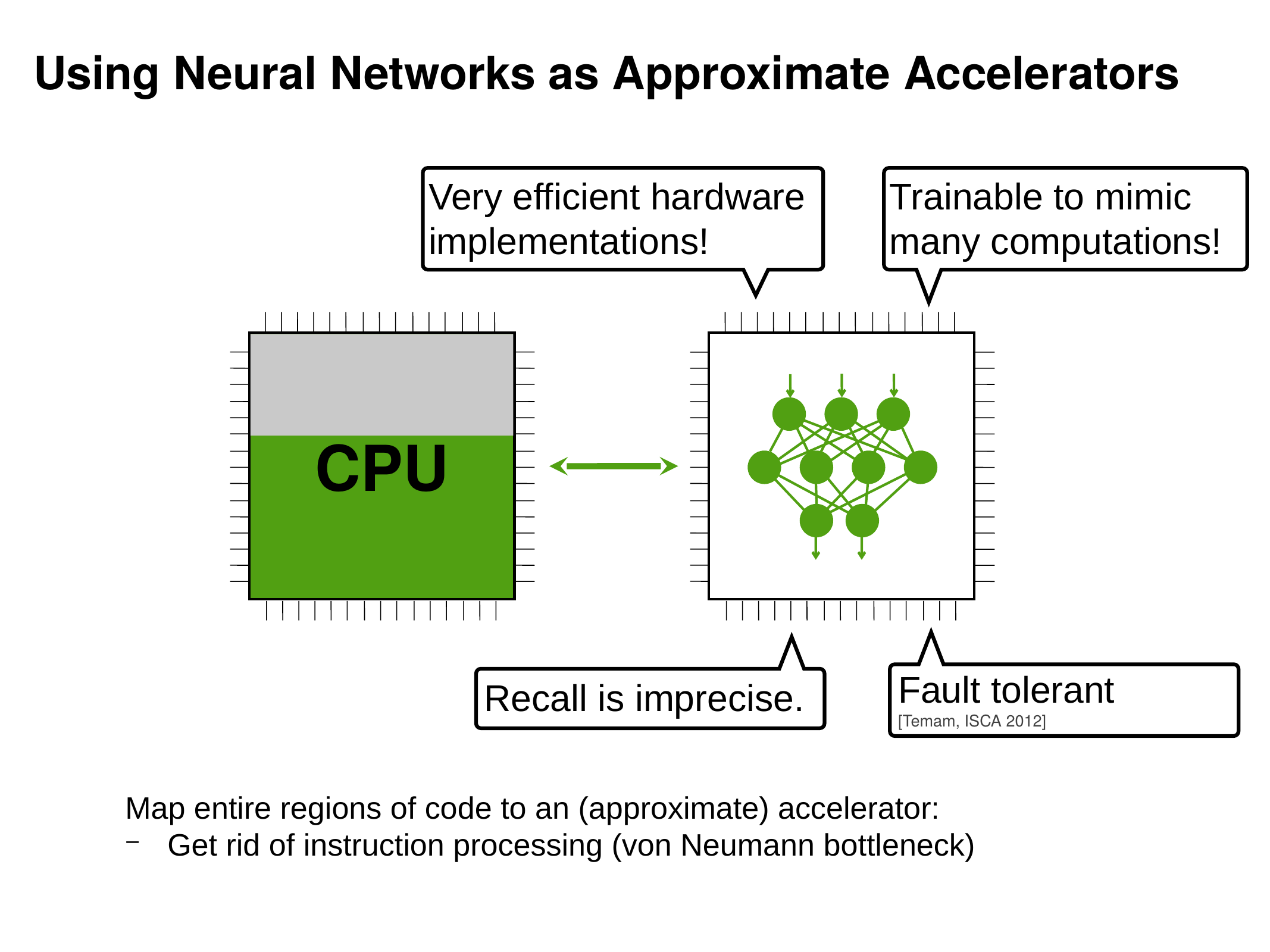

Using Neural Networks as Approximate Accelerators
Very efficient hardware implementations!

Trainable to mimic many computations!

CPU

Fault tolerant
[Temam, ISCA 2012]

Recall is imprecise.
Map entire regions of code to an (approximate) accelerator:
 Get rid of instruction processing (von Neumann bottleneck)